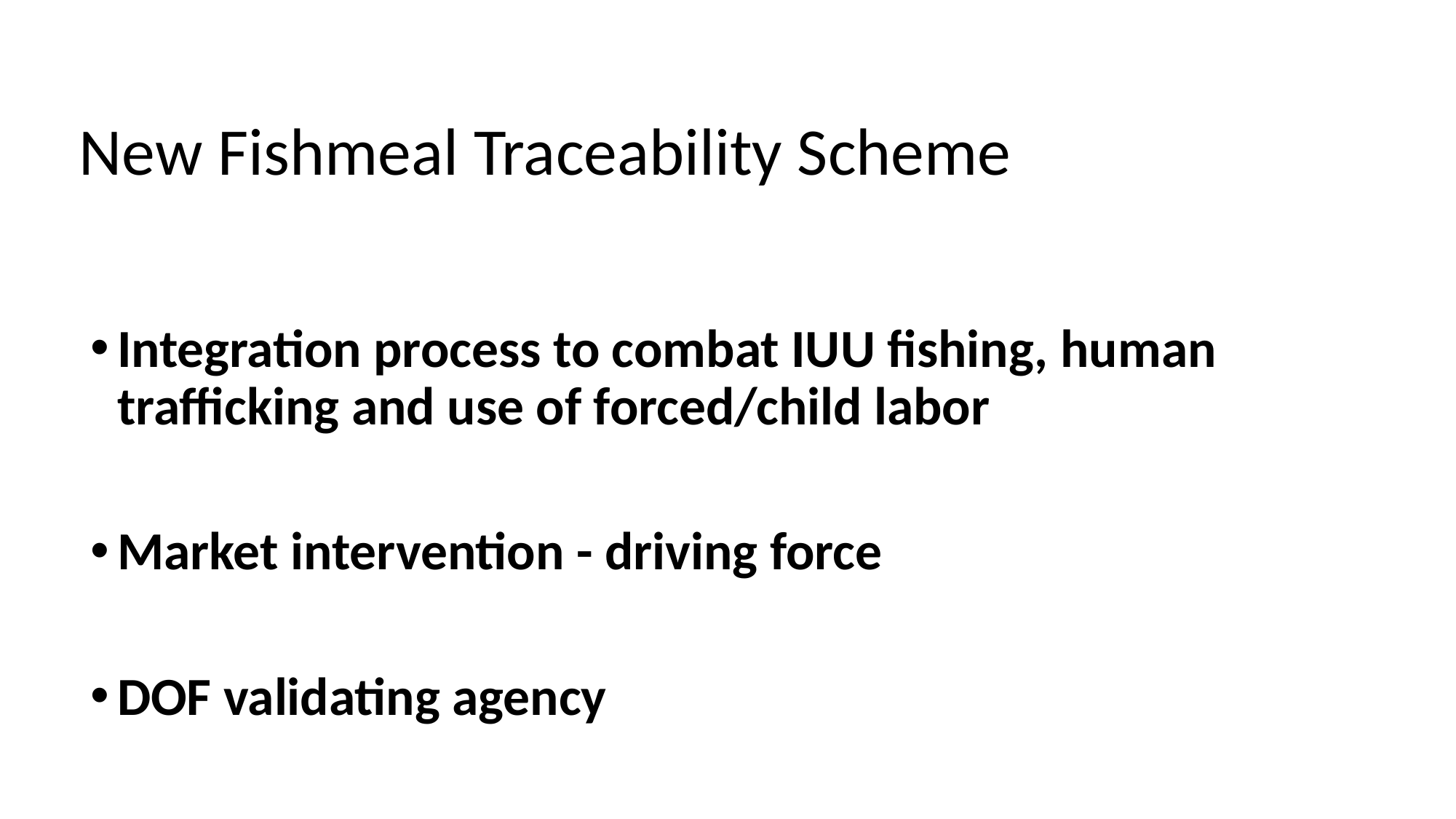

# New Fishmeal Traceability Scheme
Integration process to combat IUU fishing, human trafficking and use of forced/child labor

Market intervention - driving force

DOF validating agency